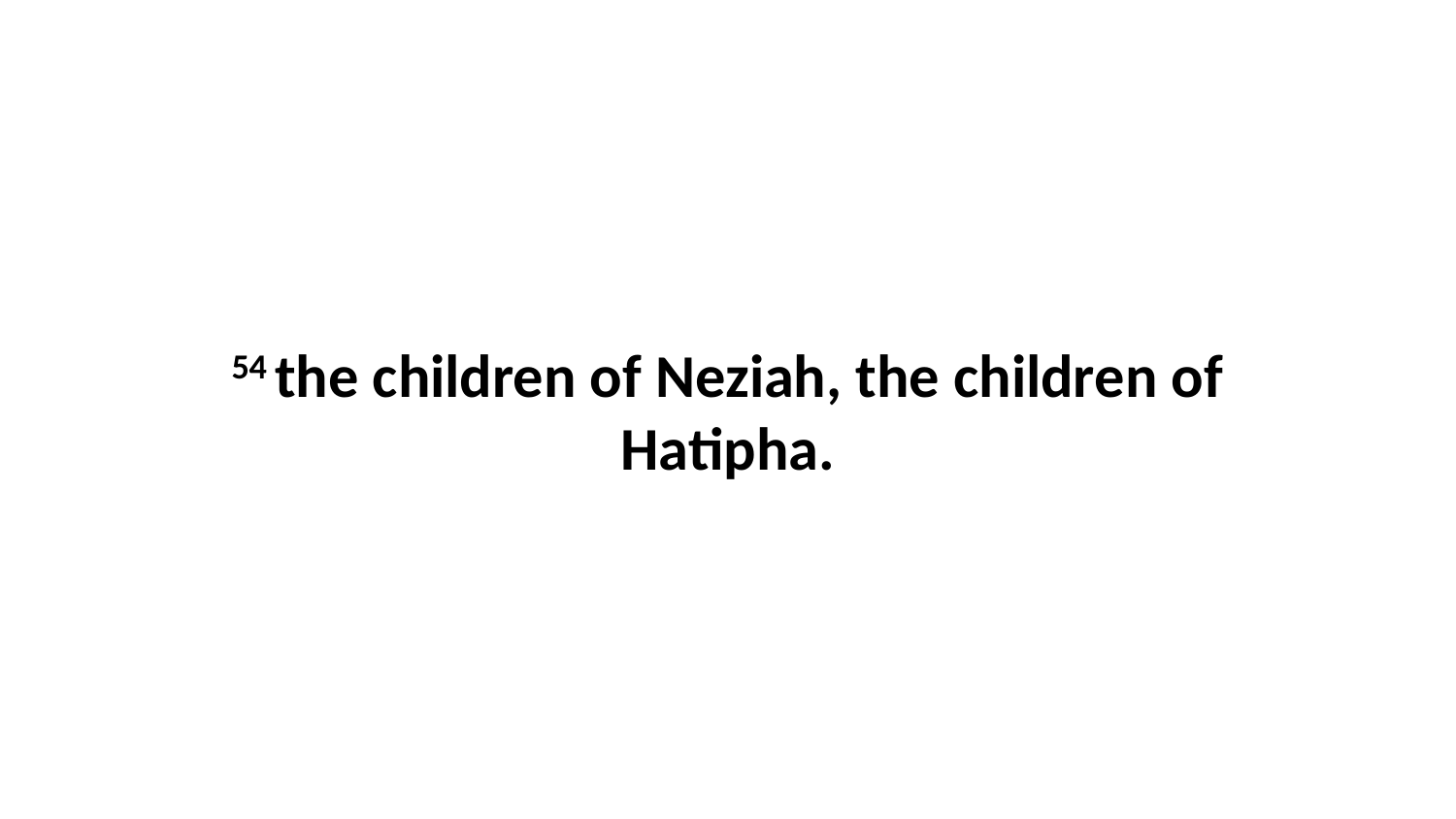

54 the children of Neziah, the children of Hatipha.